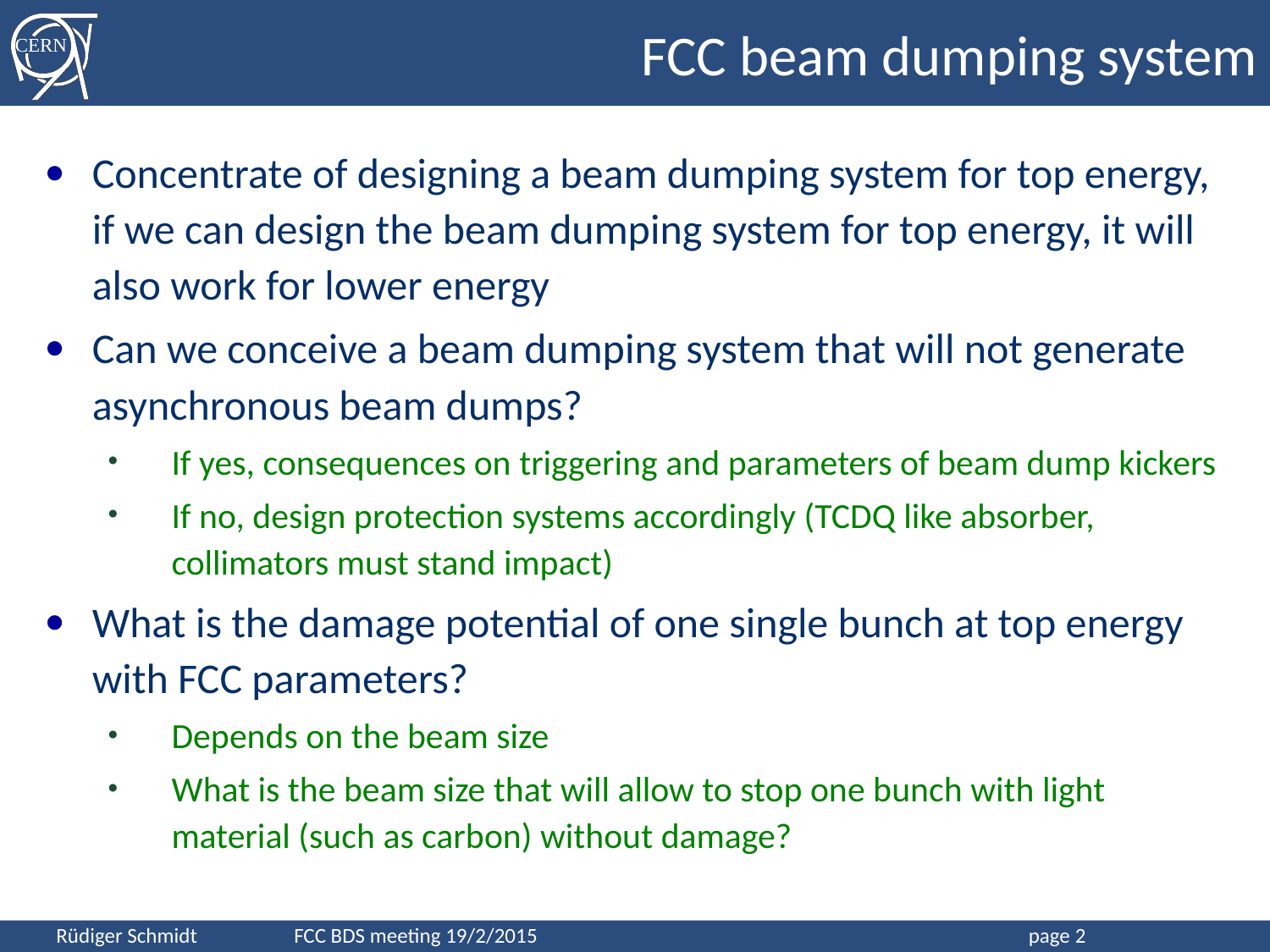

# FCC beam dumping system
Concentrate of designing a beam dumping system for top energy, if we can design the beam dumping system for top energy, it will also work for lower energy
Can we conceive a beam dumping system that will not generate asynchronous beam dumps?
If yes, consequences on triggering and parameters of beam dump kickers
If no, design protection systems accordingly (TCDQ like absorber, collimators must stand impact)
What is the damage potential of one single bunch at top energy with FCC parameters?
Depends on the beam size
What is the beam size that will allow to stop one bunch with light material (such as carbon) without damage?